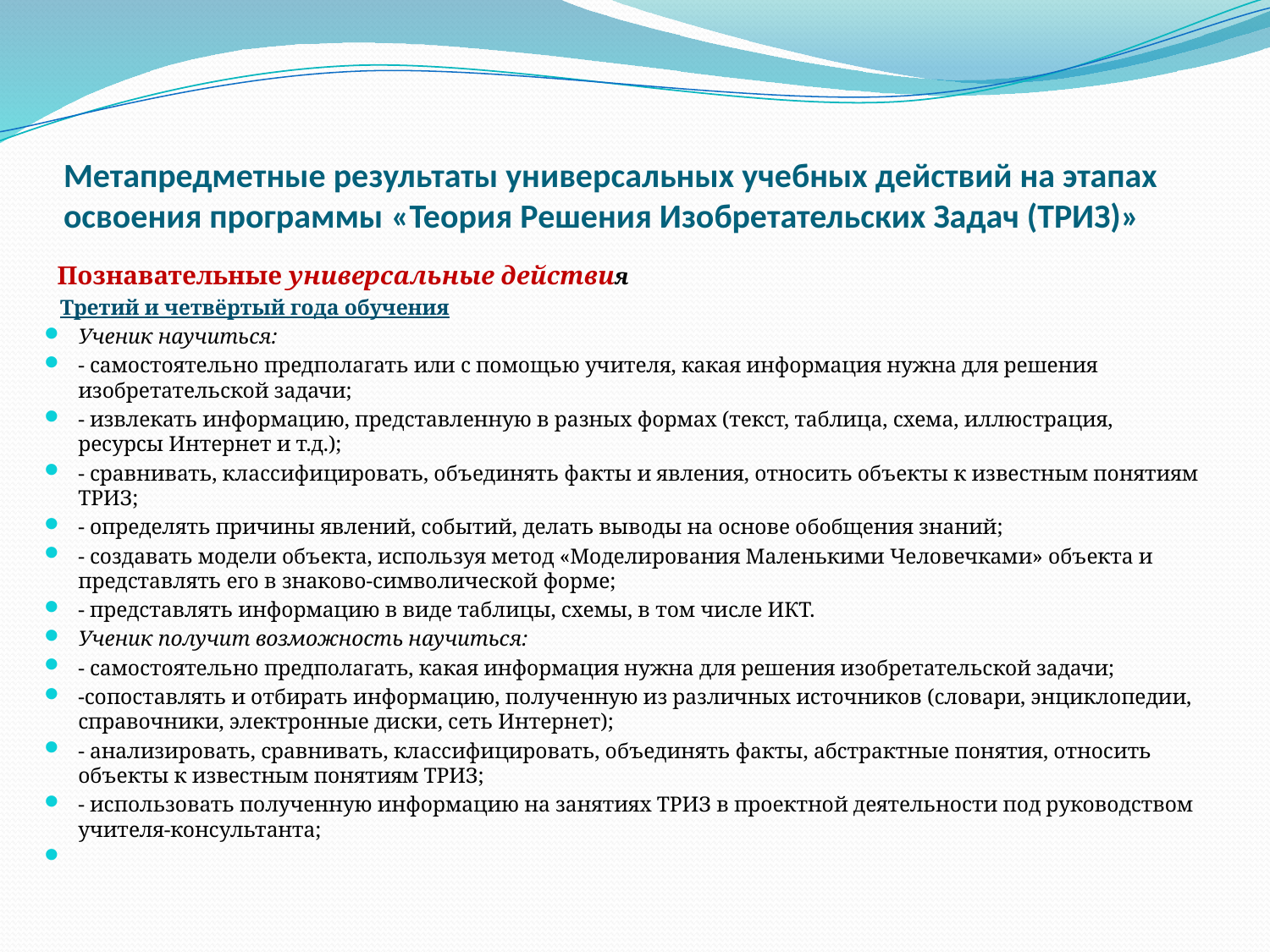

# Метапредметные результаты универсальных учебных действий на этапах  освоения программы «Теория Решения Изобретательских Задач (ТРИЗ)»
  Познавательные универсальные действия
   Третий и четвёртый года обучения
Ученик научиться:
- самостоятельно предполагать или с помощью учителя, какая информация нужна для решения изобретательской задачи;
- извлекать информацию, представленную в разных формах (текст, таблица, схема, иллюстрация, ресурсы Интернет и т.д.);
- сравнивать, классифицировать, объединять факты и явления, относить объекты к известным понятиям ТРИЗ;
- определять причины явлений, событий, делать выводы на основе обобщения знаний;
- создавать модели объекта, используя метод «Моделирования Маленькими Человечками» объекта и представлять его в знаково-символической форме;
- представлять информацию в виде таблицы, схемы, в том числе ИКТ.
Ученик получит возможность научиться:
- самостоятельно предполагать, какая информация нужна для решения изобретательской задачи;
-сопоставлять и отбирать информацию, полученную из различных источников (словари, энциклопедии, справочники, электронные диски, сеть Интернет);
- анализировать, сравнивать, классифицировать, объединять факты, абстрактные понятия, относить объекты к известным понятиям ТРИЗ;
- использовать полученную информацию на занятиях ТРИЗ в проектной деятельности под руководством учителя-консультанта;